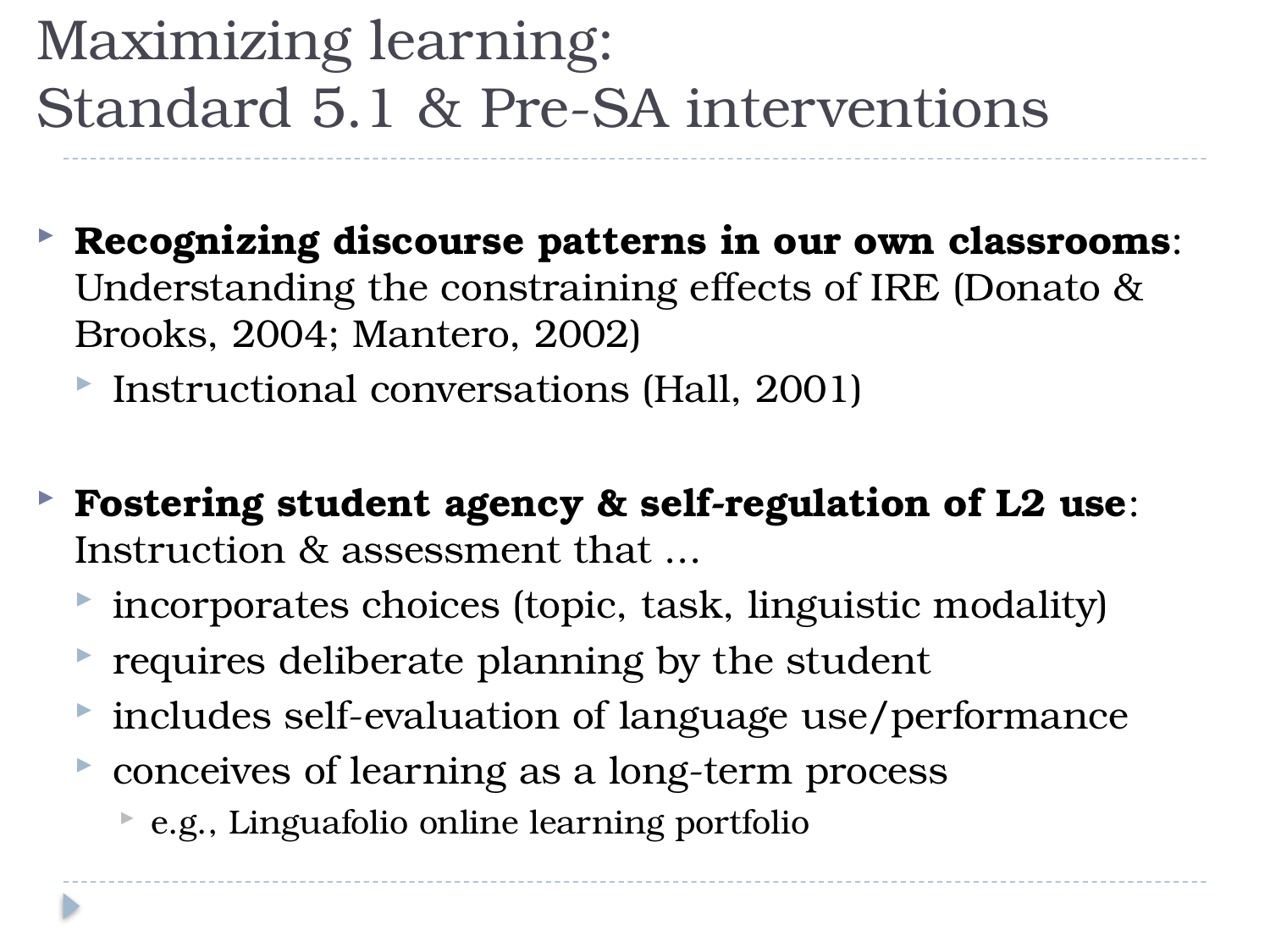

# Maximizing learning: Standard 5.1 & Pre-SA interventions
Recognizing discourse patterns in our own classrooms: Understanding the constraining effects of IRE (Donato & Brooks, 2004; Mantero, 2002)
Instructional conversations (Hall, 2001)

Fostering student agency & self-regulation of L2 use: Instruction & assessment that ...
incorporates choices (topic, task, linguistic modality)
requires deliberate planning by the student
includes self-evaluation of language use/performance
conceives of learning as a long-term process
e.g., Linguafolio online learning portfolio